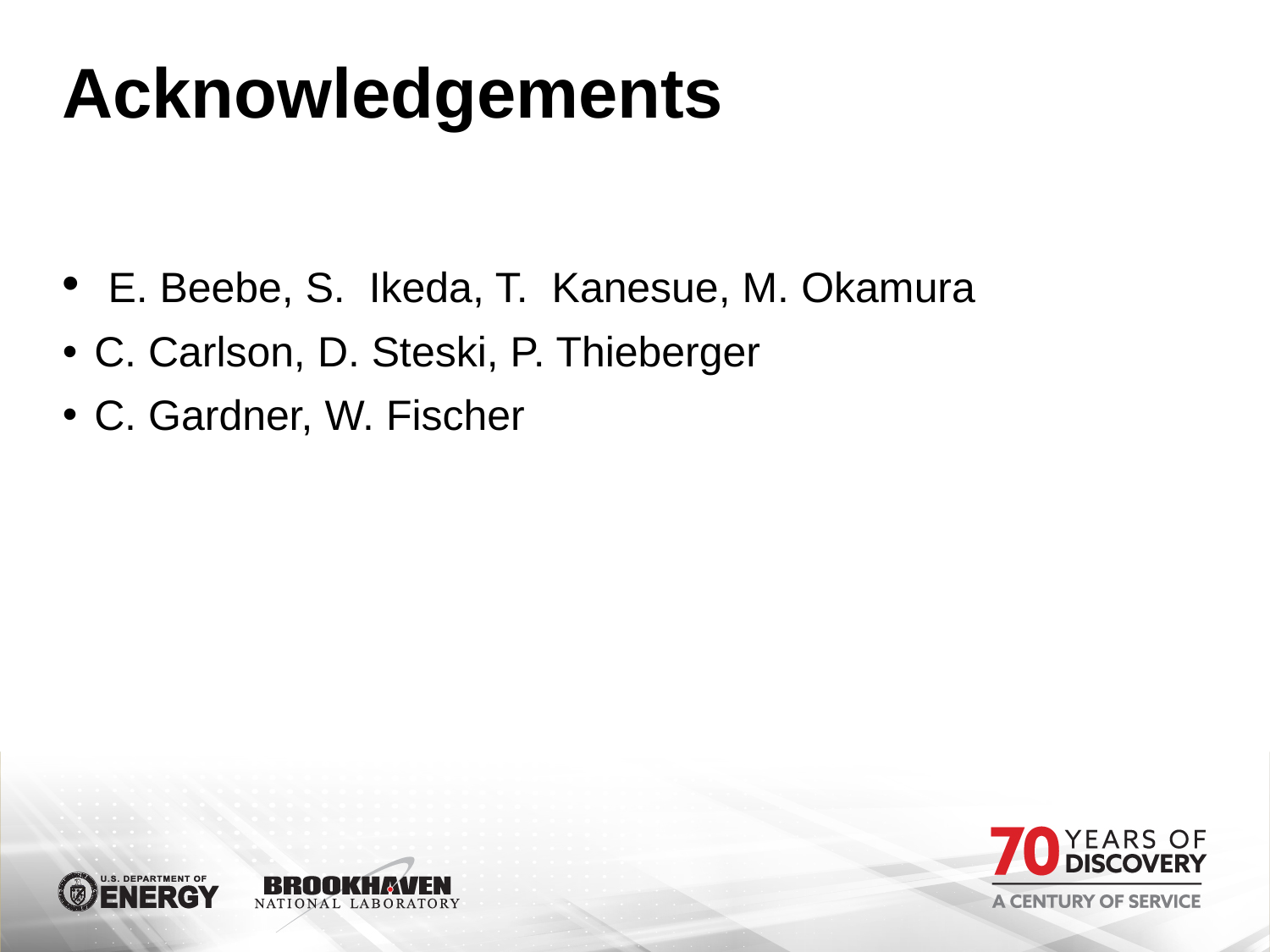

# Acknowledgements
 E. Beebe, S.  Ikeda, T.  Kanesue, M. Okamura
C. Carlson, D. Steski, P. Thieberger
C. Gardner, W. Fischer